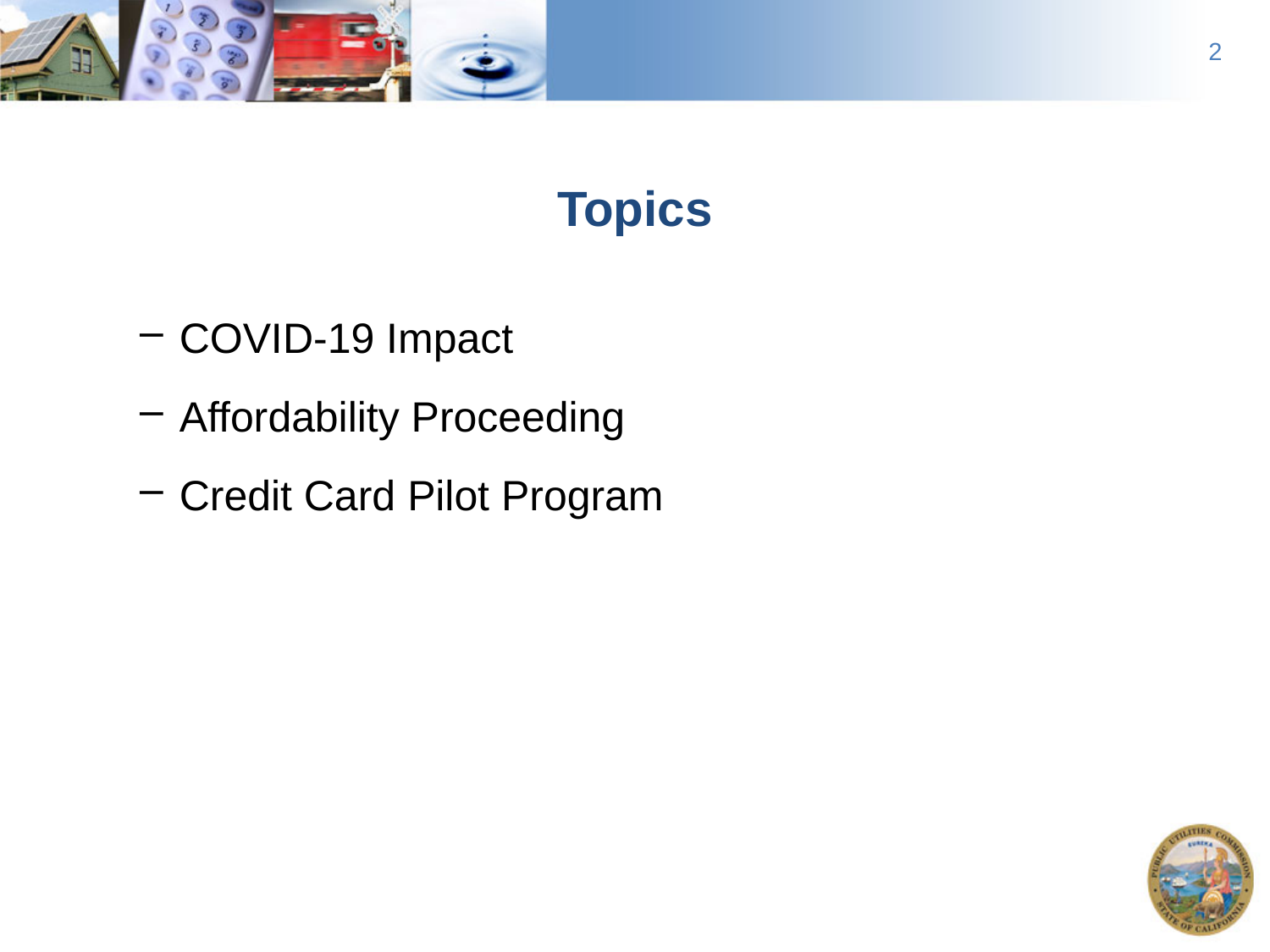

2
# Topics

COVID-19 Impact

Affordability Proceeding

Credit Card Pilot Program